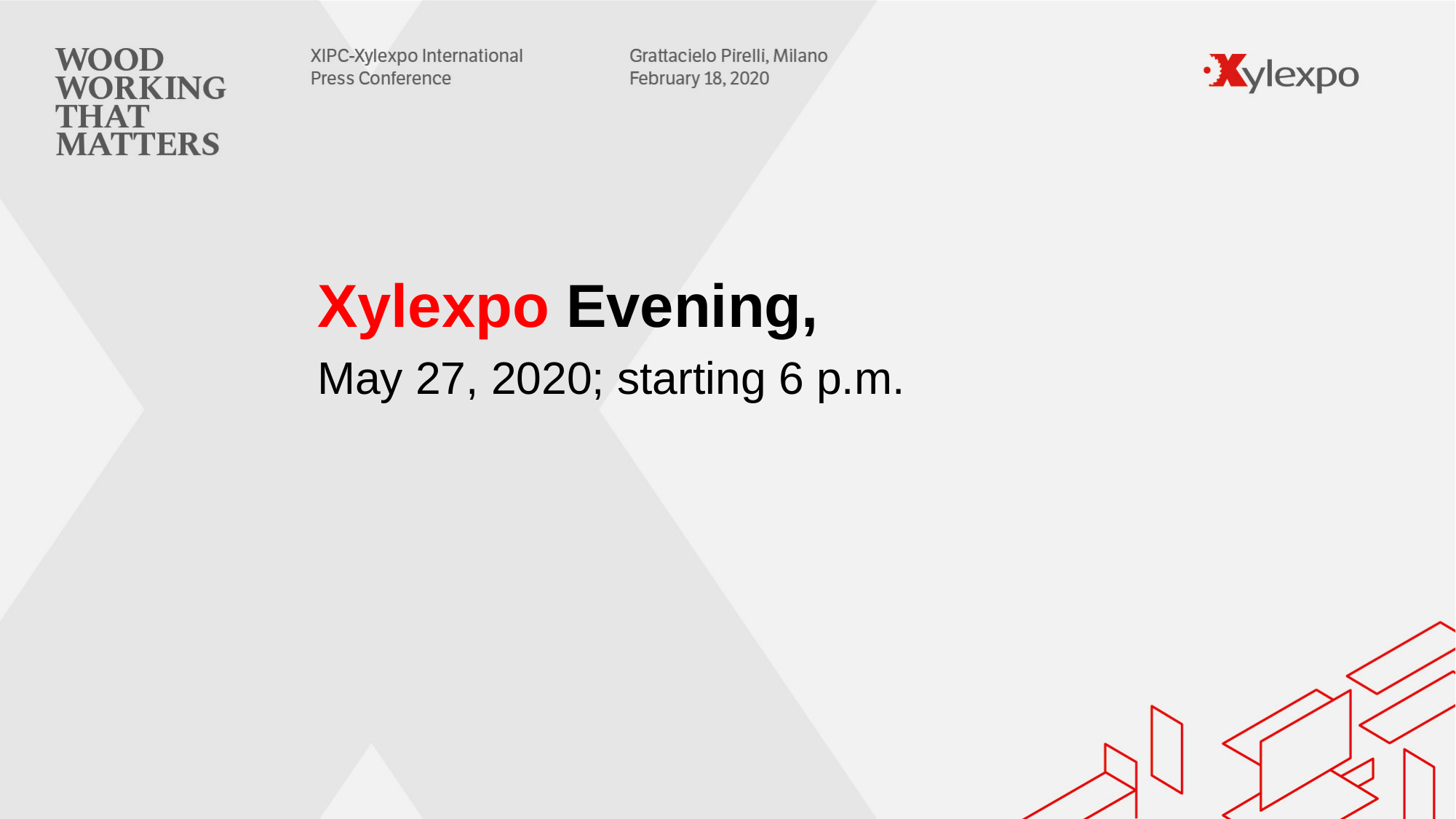

Xylexpo Evening,
May 27, 2020; starting 6 p.m.